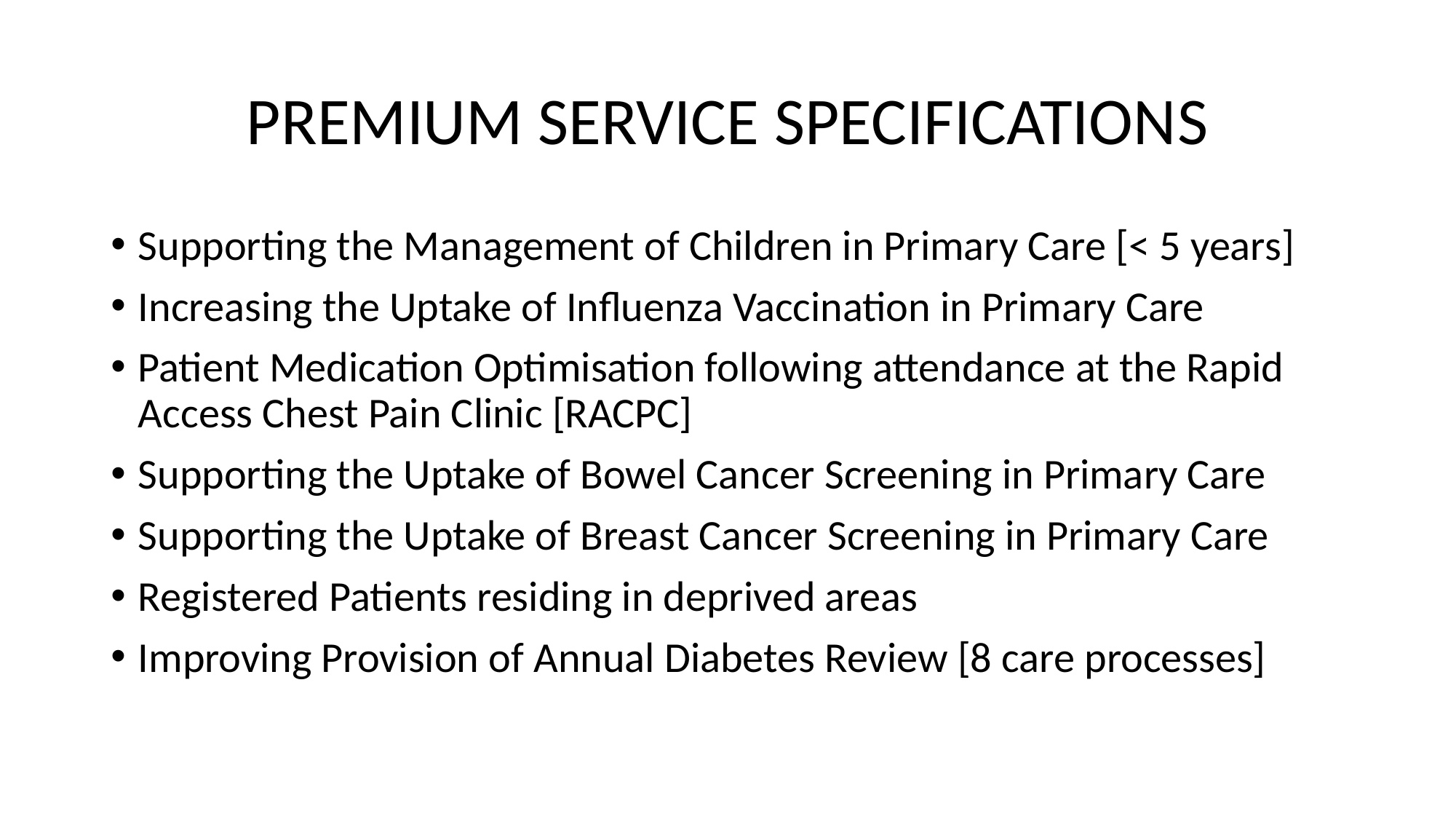

# PREMIUM SERVICE SPECIFICATIONS
Supporting the Management of Children in Primary Care [< 5 years]
Increasing the Uptake of Influenza Vaccination in Primary Care
Patient Medication Optimisation following attendance at the Rapid Access Chest Pain Clinic [RACPC]
Supporting the Uptake of Bowel Cancer Screening in Primary Care
Supporting the Uptake of Breast Cancer Screening in Primary Care
Registered Patients residing in deprived areas
Improving Provision of Annual Diabetes Review [8 care processes]